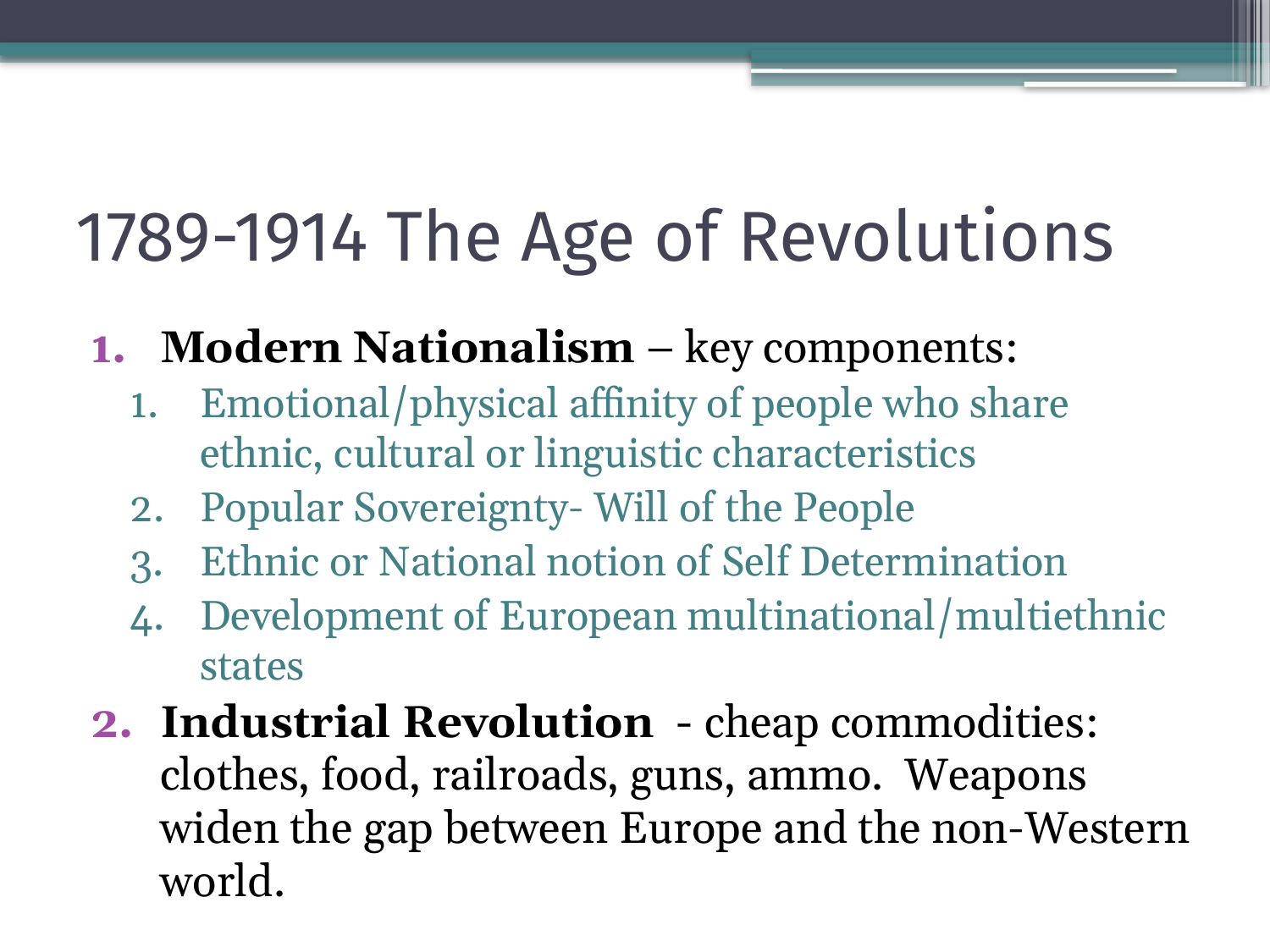

# 1789-1914 The Age of Revolutions
Modern Nationalism – key components:
Emotional/physical affinity of people who share ethnic, cultural or linguistic characteristics
Popular Sovereignty- Will of the People
Ethnic or National notion of Self Determination
Development of European multinational/multiethnic states
Industrial Revolution  - cheap commodities: clothes, food, railroads, guns, ammo.  Weapons widen the gap between Europe and the non-Western world.